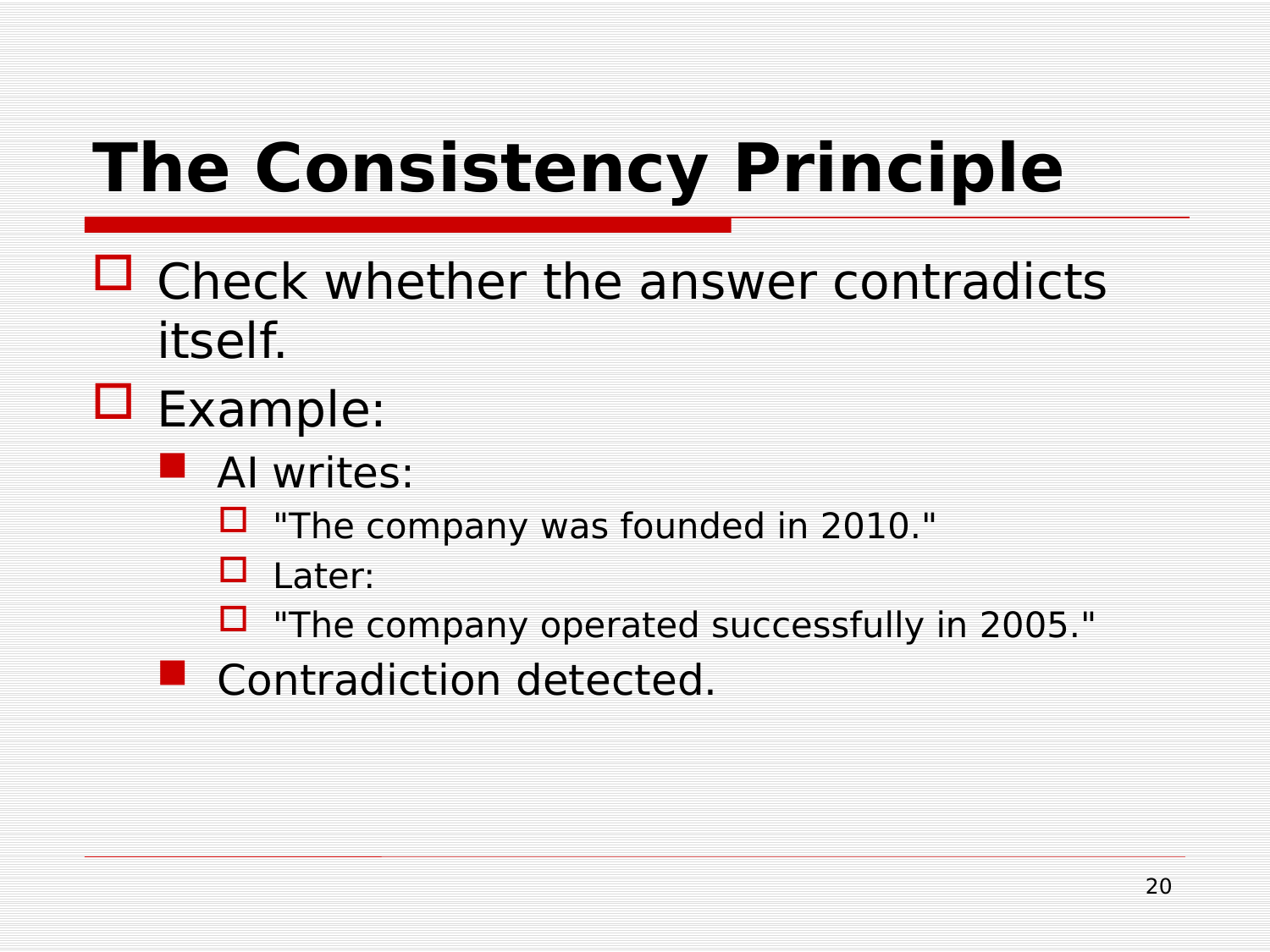

# The Consistency Principle
Check whether the answer contradicts itself.
Example:
AI writes:
"The company was founded in 2010."
Later:
"The company operated successfully in 2005."
Contradiction detected.

20